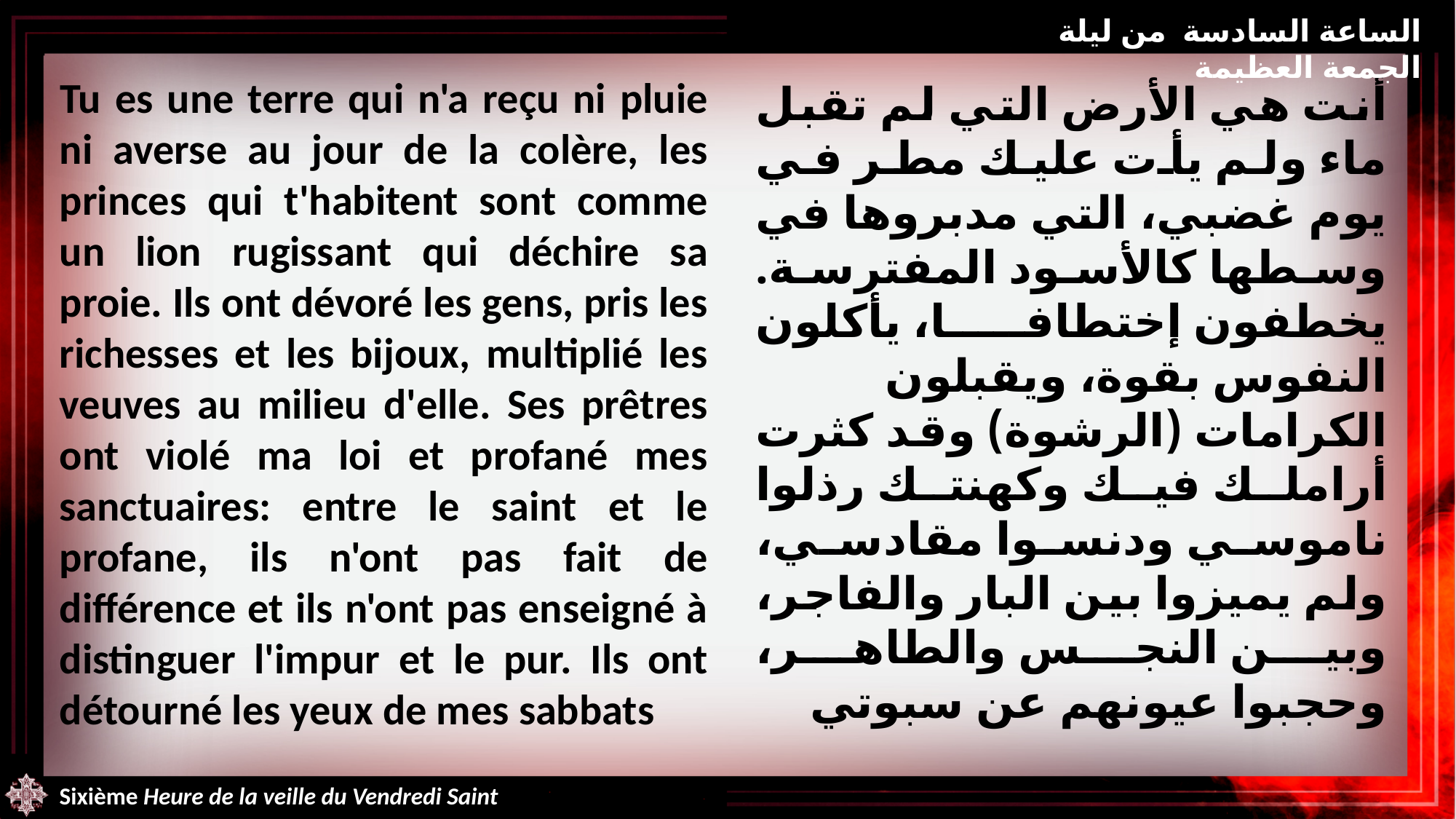

الساعة السادسة  من ليلة الجمعة العظيمة
Tu es une terre qui n'a reçu ni pluie ni averse au jour de la colère, les princes qui t'habitent sont comme un lion rugissant qui déchire sa proie. Ils ont dévoré les gens, pris les richesses et les bijoux, multiplié les veuves au milieu d'elle. Ses prêtres ont violé ma loi et profané mes sanctuaires: entre le saint et le profane, ils n'ont pas fait de différence et ils n'ont pas enseigné à distinguer l'impur et le pur. Ils ont détourné les yeux de mes sabbats
أنت هي الأرض التي لم تقبل ماء ولم يأت عليك مطر في يوم غضبي، التي مدبروها في وسطها كالأسود المفترسة. يخطفون إختطافا، يأكلون النفوس بقوة، ويقبلون الكرامات (الرشوة) وقد كثرت أراملك فيك وكهنتك رذلوا ناموسي ودنسوا مقادسي، ولم يميزوا بين البار والفاجر، وبين النجس والطاهر، وحجبوا عيونهم عن سبوتي
Sixième Heure de la veille du Vendredi Saint